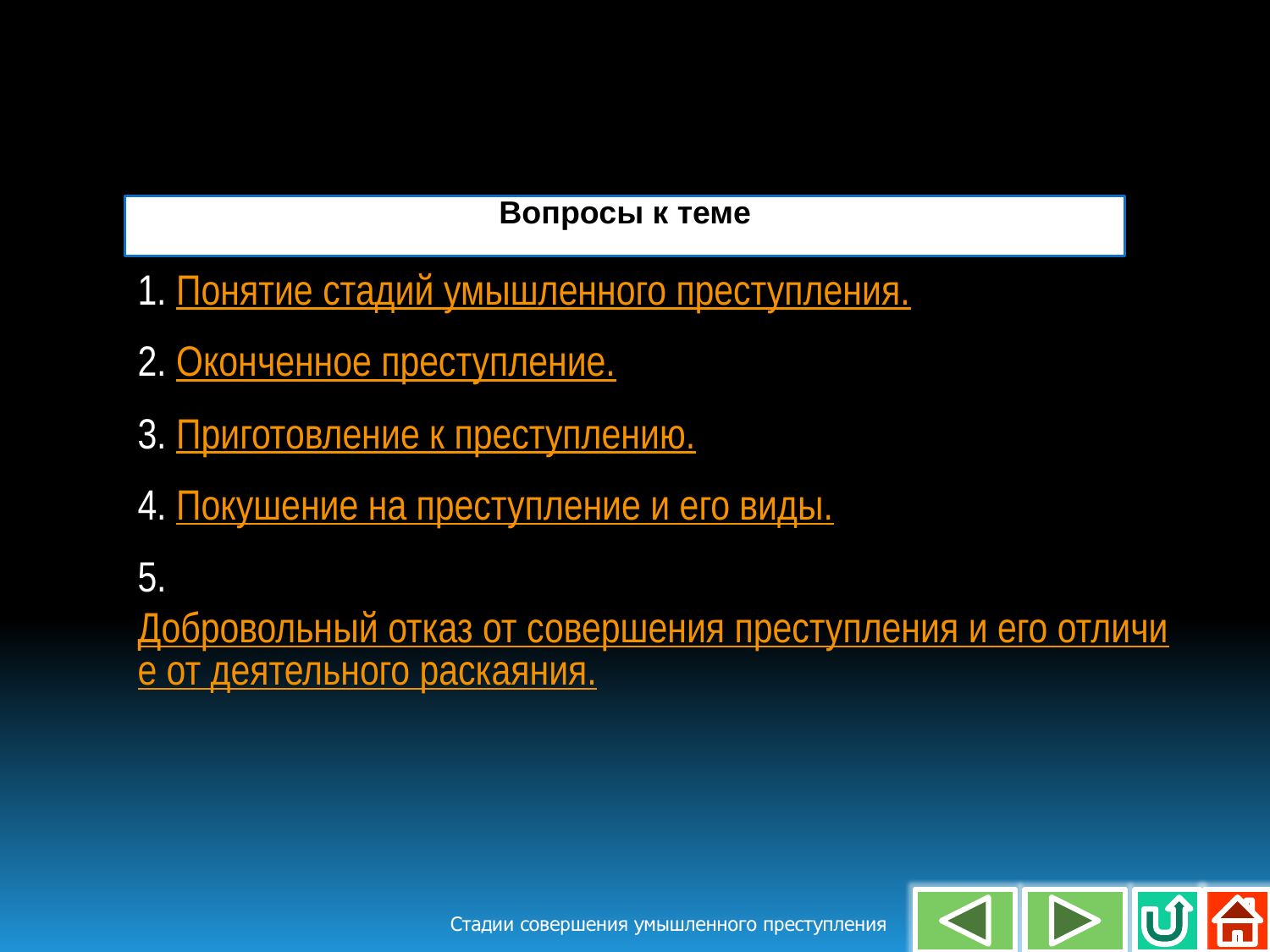

Вопросы к теме

1. Понятие стадий умышленного преступления.
2. Оконченное преступление.
3. Приготовление к преступлению.
4. Покушение на преступление и его виды.
5. Добровольный отказ от совершения преступления и его отличие от деятельного раскаяния.

Стадии совершения умышленного преступления